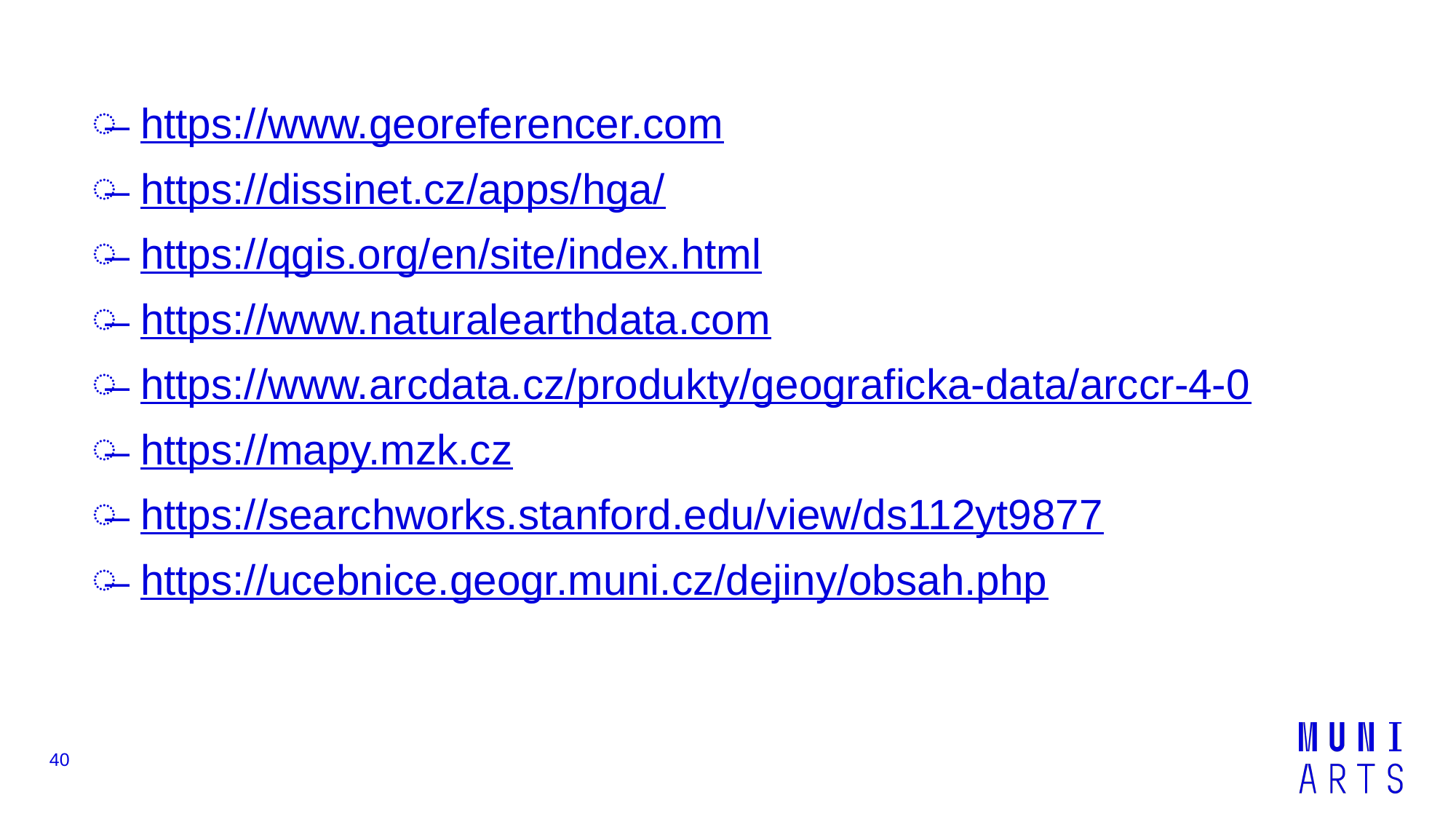

https://www.georeferencer.com
https://dissinet.cz/apps/hga/
https://qgis.org/en/site/index.html
https://www.naturalearthdata.com
https://www.arcdata.cz/produkty/geograficka-data/arccr-4-0
https://mapy.mzk.cz
https://searchworks.stanford.edu/view/ds112yt9877
https://ucebnice.geogr.muni.cz/dejiny/obsah.php

40